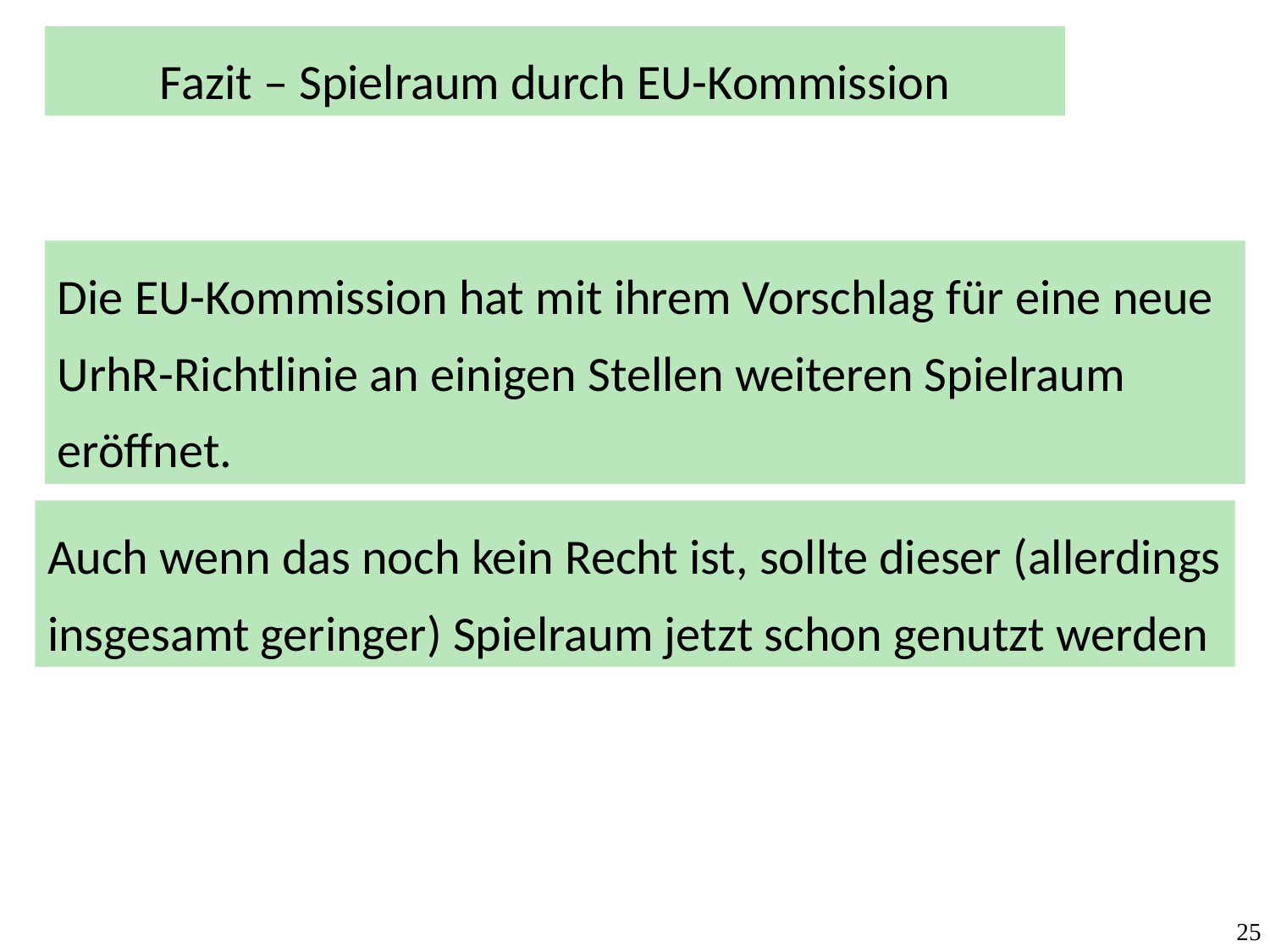

Fazit – Spielraum durch EU-Kommission
Die EU-Kommission hat mit ihrem Vorschlag für eine neue UrhR-Richtlinie an einigen Stellen weiteren Spielraum eröffnet.
Auch wenn das noch kein Recht ist, sollte dieser (allerdings insgesamt geringer) Spielraum jetzt schon genutzt werden